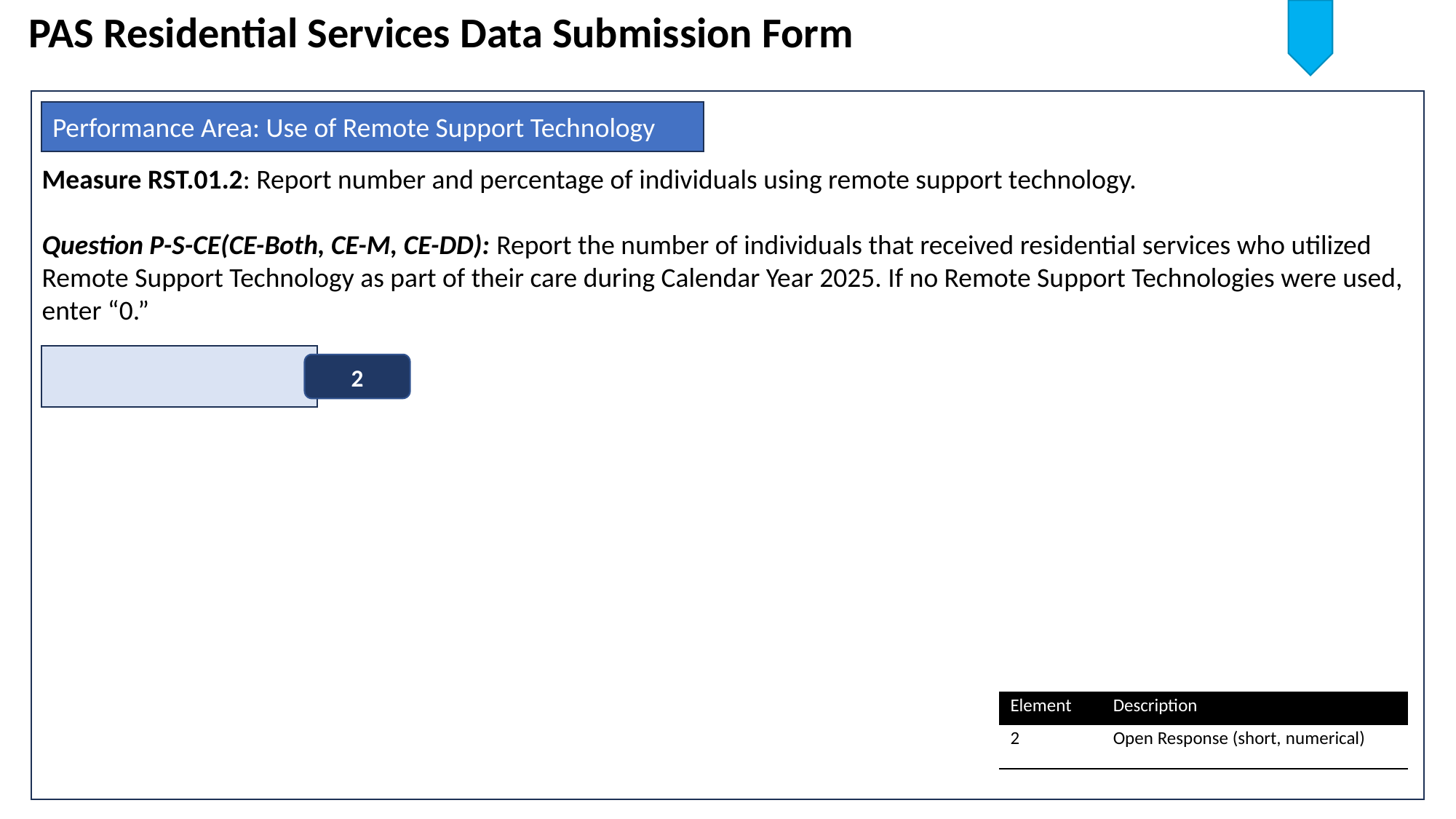

PAS Residential Services Data Submission Form

Measure RST.01.2: Report number and percentage of individuals using remote support technology.

Question P-S-CE(CE-Both, CE-M, CE-DD): Report the number of individuals that received residential services who utilized Remote Support Technology as part of their care during Calendar Year 2025. If no Remote Support Technologies were used, enter “0.”

Performance Area: Use of Remote Support Technology

2
| Element | Description |
| --- | --- |
| 2​ | Open Response (short, numerical)​ |